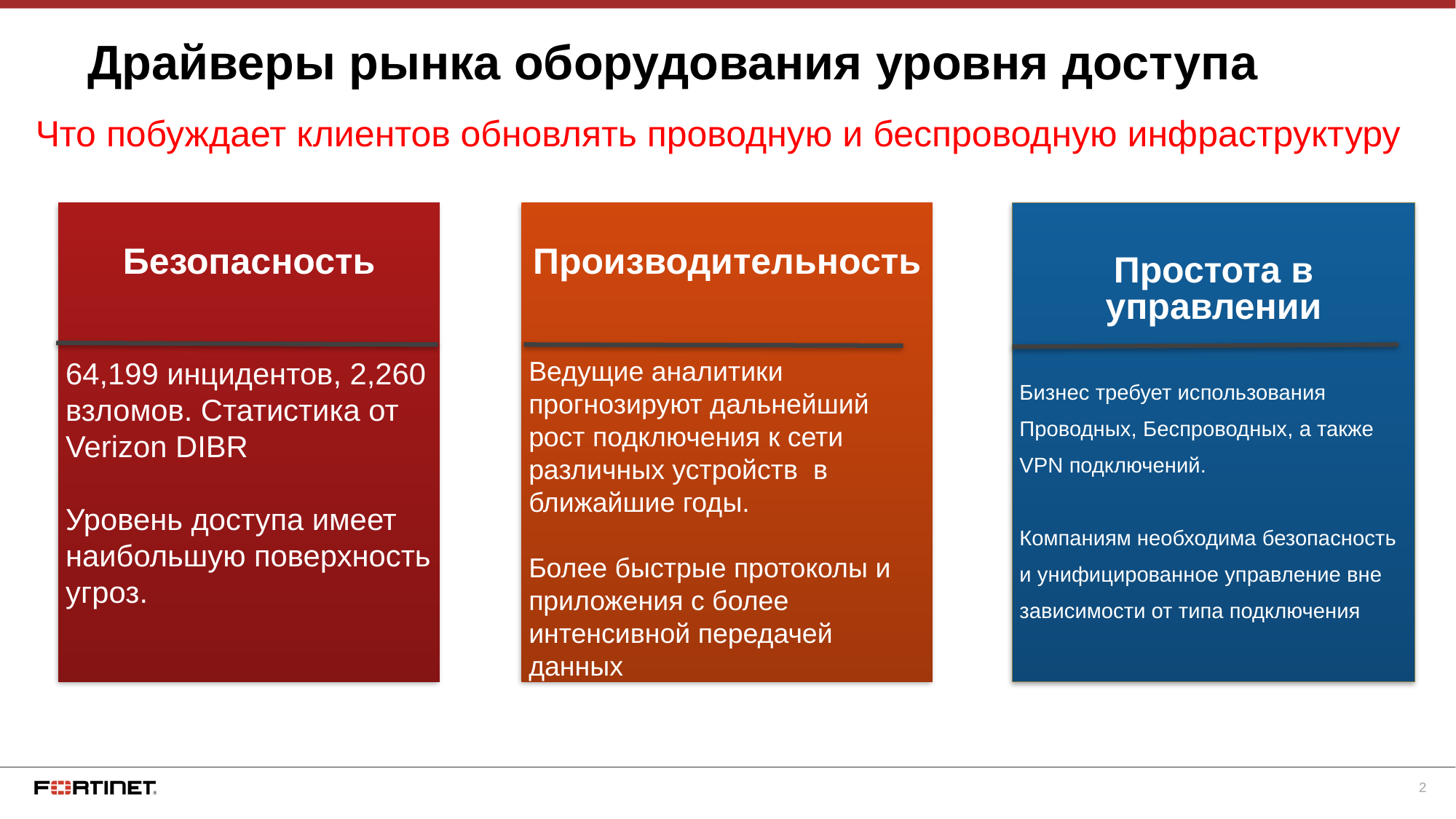

# Драйверы рынка оборудования уровня доступа
Что побуждает клиентов обновлять проводную и беспроводную инфраструктуру

Производительность

Ведущие аналитики прогнозируют дальнейший рост подключения к сети различных устройств  в ближайшие годы.

Более быстрые протоколы и приложения с более интенсивной передачей данных

Безопасность

64,199 инцидентов, 2,260 взломов. Статистика от Verizon DIBR

Уровень доступа имеет наибольшую поверхность угроз.

Простота в управлении

Бизнес требует использования Проводных, Беспроводных, а также VPN подключений.

Компаниям необходима безопасность и унифицированное управление вне зависимости от типа подключения